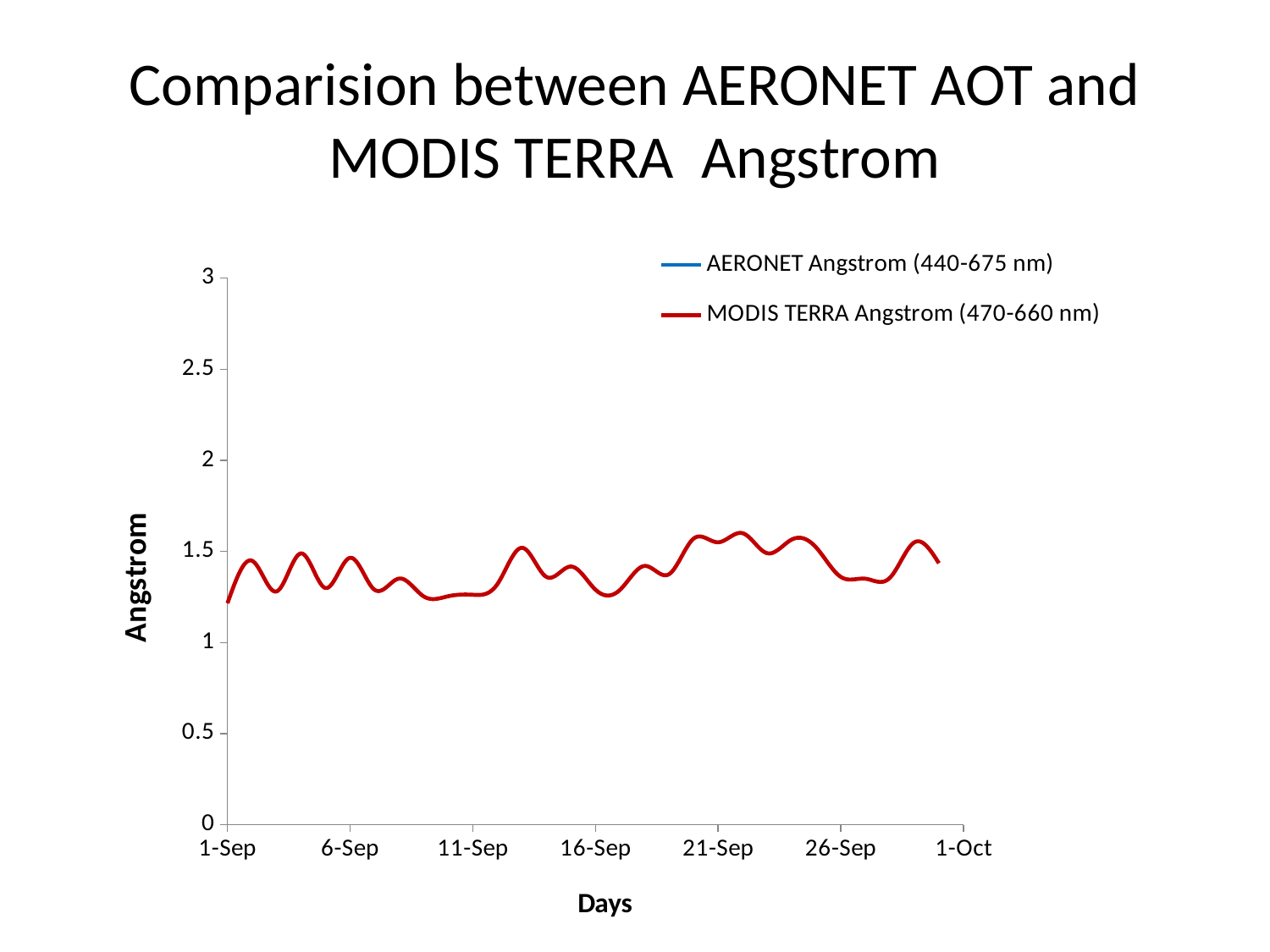

# Comparision between AERONET AOT and MODIS TERRA  Angstrom

### Chart

| Category |  |  |
|---|---|---|